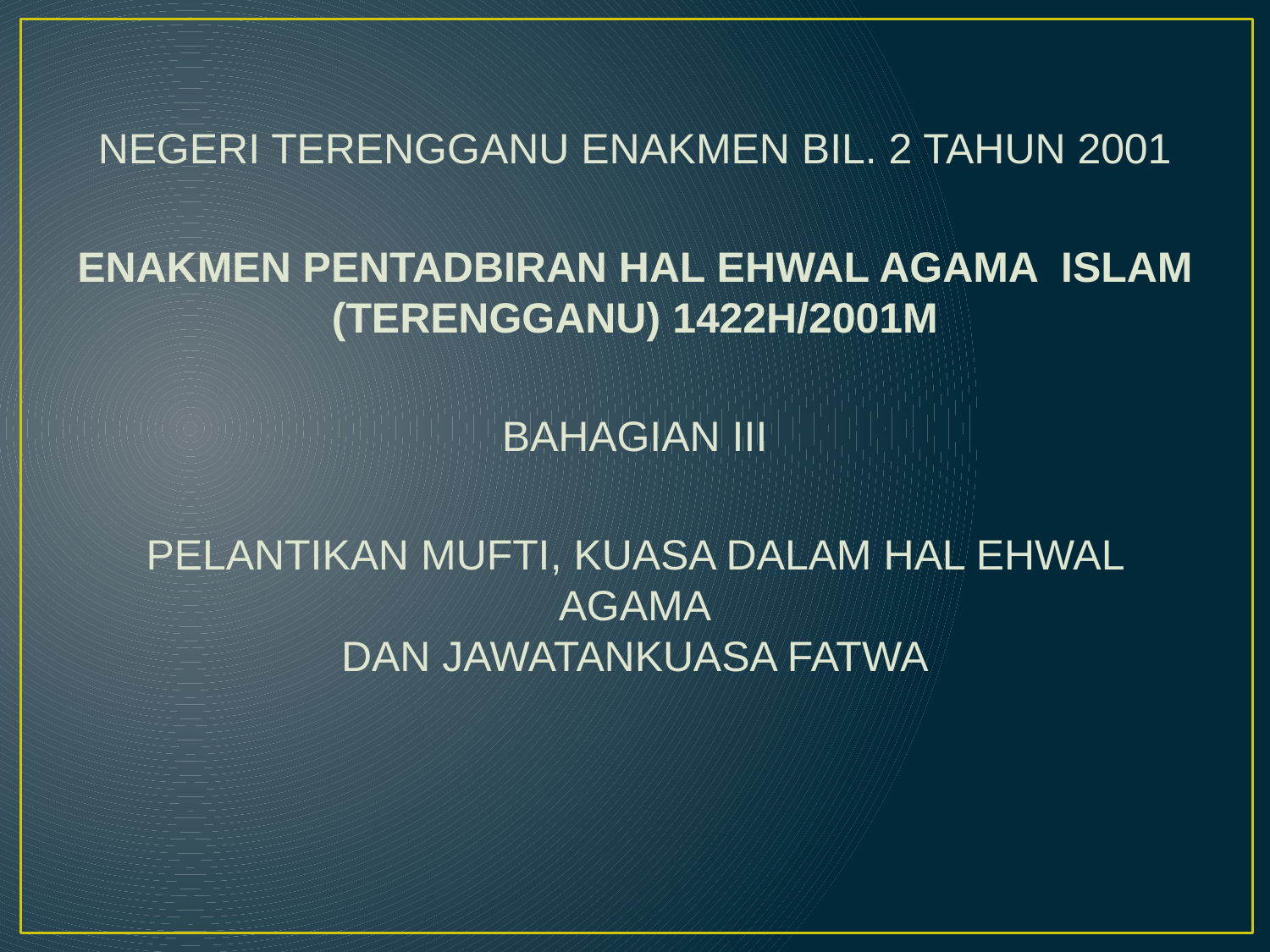

NEGERI TERENGGANU ENAKMEN BIL. 2 TAHUN 2001

ENAKMEN PENTADBIRAN HAL EHWAL AGAMA  ISLAM (TERENGGANU) 1422H/2001M

BAHAGIAN III

PELANTIKAN MUFTI, KUASA DALAM HAL EHWAL AGAMA
DAN JAWATANKUASA FATWA